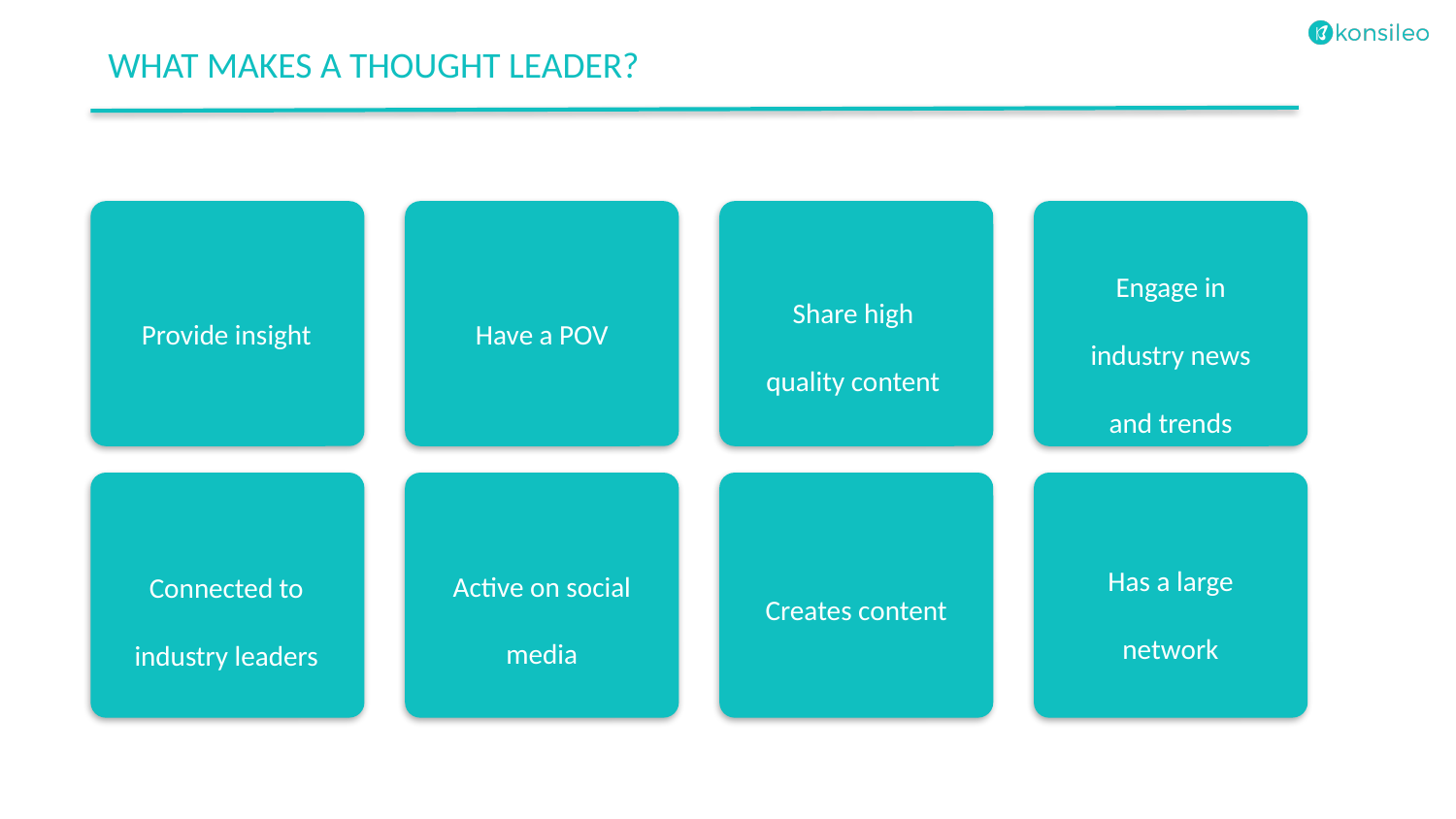

WHAT MAKES A THOUGHT LEADER?

Engage in industry news and trends
Share high quality content
Provide insight
Have a POV

Has a large network
Active on social media
Connected to industry leaders
Creates content